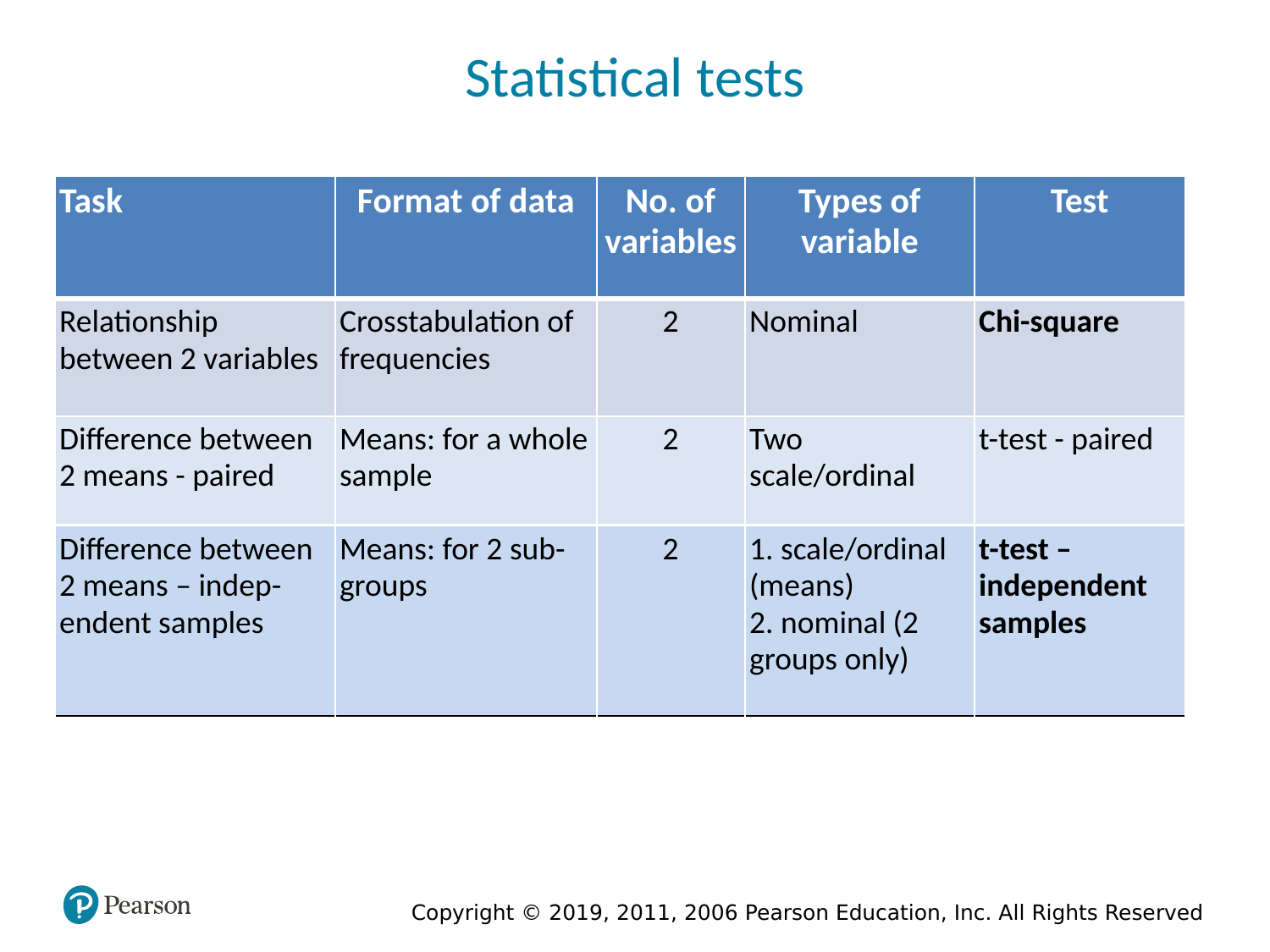

# Statistical tests
| Task | Format of data | No. of variables | Types of variable | Test |
| --- | --- | --- | --- | --- |
| Relationship between 2 variables | Crosstabulation of frequencies | 2 | Nominal | Chi-square |
| Difference between 2 means - paired | Means: for a whole sample | 2 | Two scale/ordinal | t-test - paired |
| --- | --- | --- | --- | --- |
| Difference between 2 means – indep-endent samples | Means: for 2 sub-groups | 2 | 1. scale/ordinal (means) 2. nominal (2 groups only) | t-test – independent samples |
| --- | --- | --- | --- | --- |